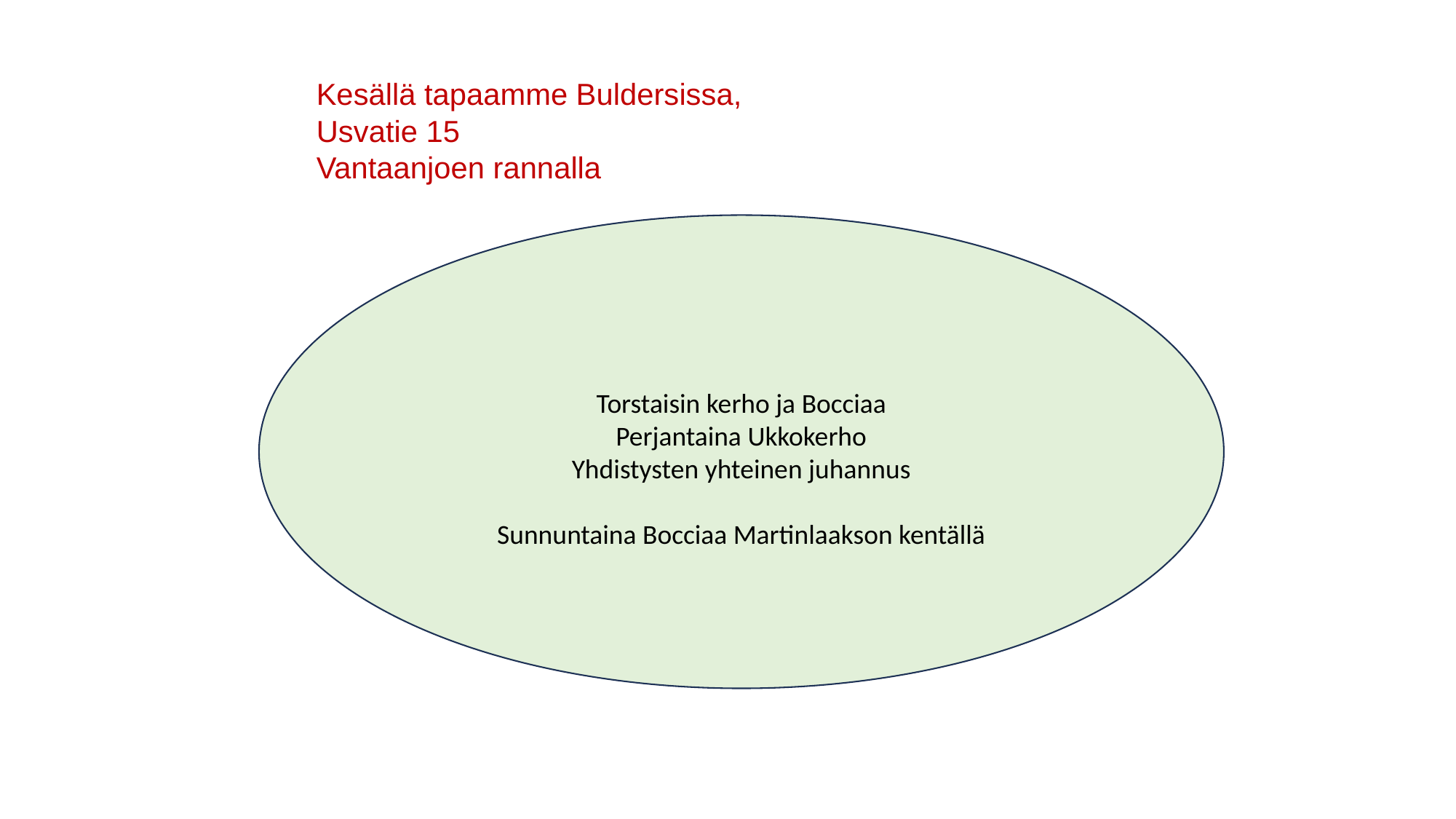

Kesällä tapaamme Buldersissa,
Usvatie 15
Vantaanjoen rannalla

Torstaisin kerho ja Bocciaa
Perjantaina Ukkokerho
Yhdistysten yhteinen juhannus

Sunnuntaina Bocciaa Martinlaakson kentällä